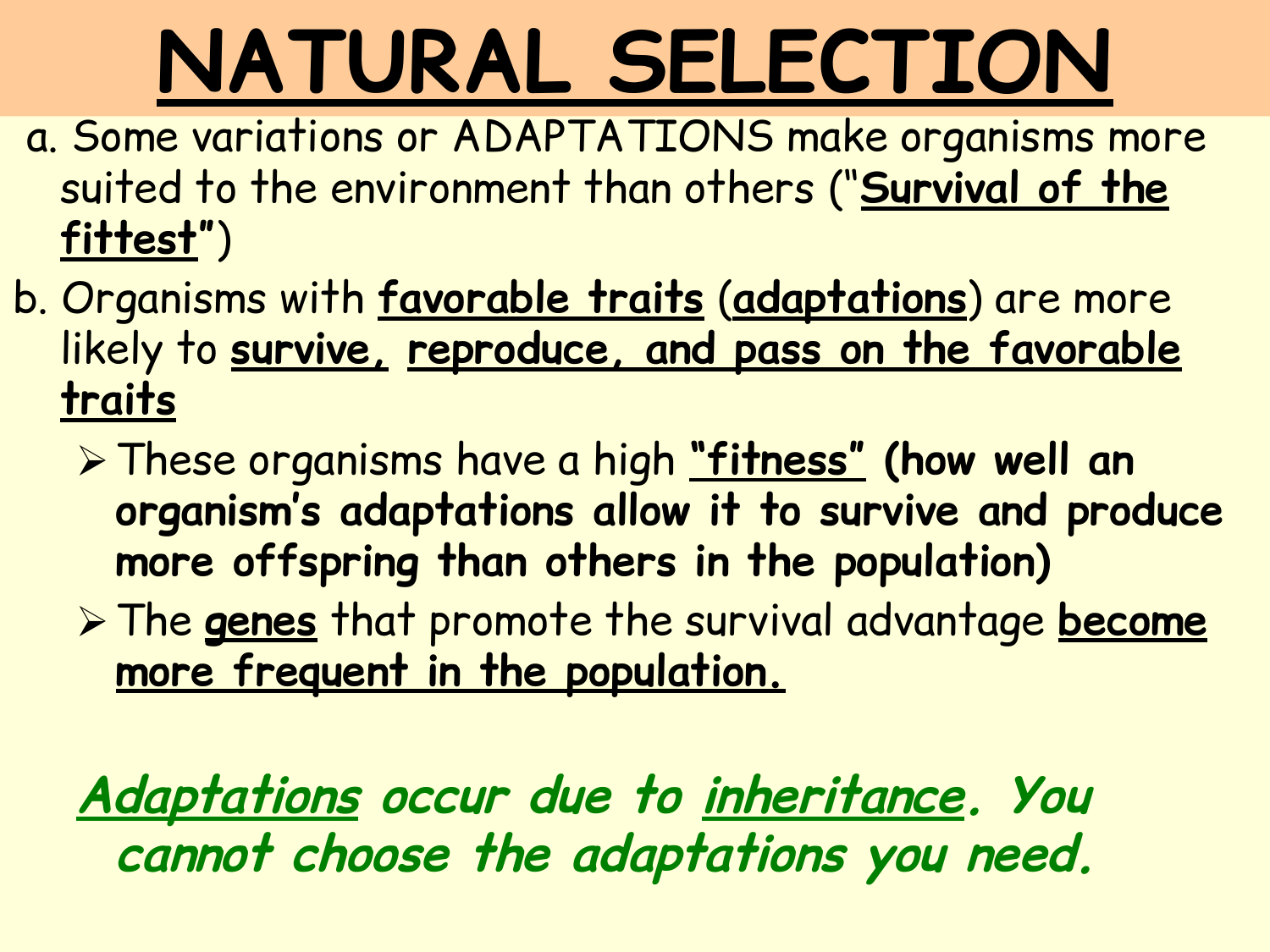

# NATURAL SELECTION
 a. Some variations or ADAPTATIONS make organisms more suited to the environment than others (“Survival of the fittest”)
b. Organisms with favorable traits (adaptations) are more likely to survive, reproduce, and pass on the favorable traits
These organisms have a high “fitness” (how well an organism’s adaptations allow it to survive and produce more offspring than others in the population)
The genes that promote the survival advantage become more frequent in the population.

Adaptations occur due to inheritance. You cannot choose the adaptations you need.